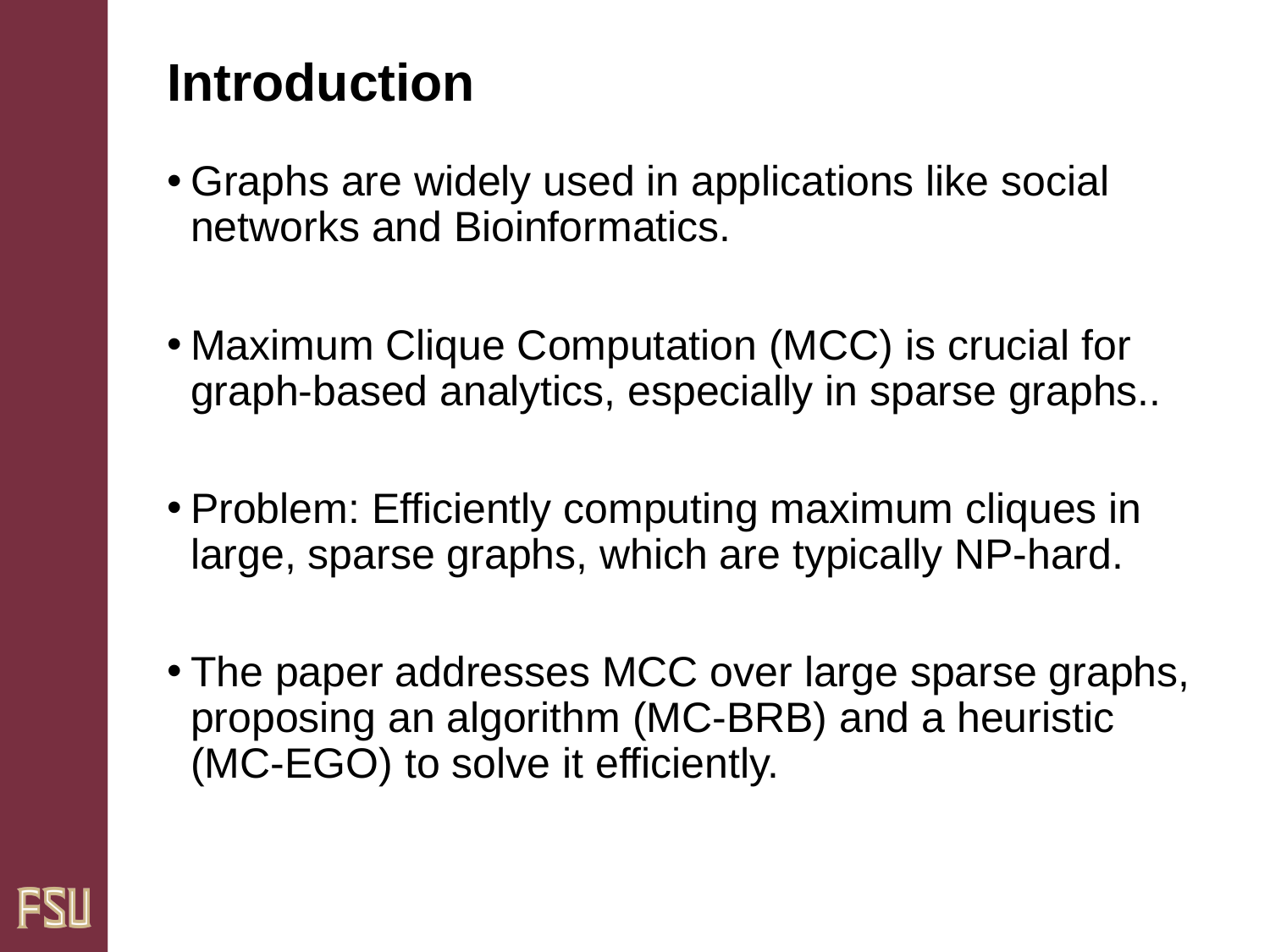

# Introduction
Graphs are widely used in applications like social networks and Bioinformatics.

Maximum Clique Computation (MCC) is crucial for graph-based analytics, especially in sparse graphs..

Problem: Efficiently computing maximum cliques in large, sparse graphs, which are typically NP-hard.

The paper addresses MCC over large sparse graphs, proposing an algorithm (MC-BRB) and a heuristic (MC-EGO) to solve it efficiently.